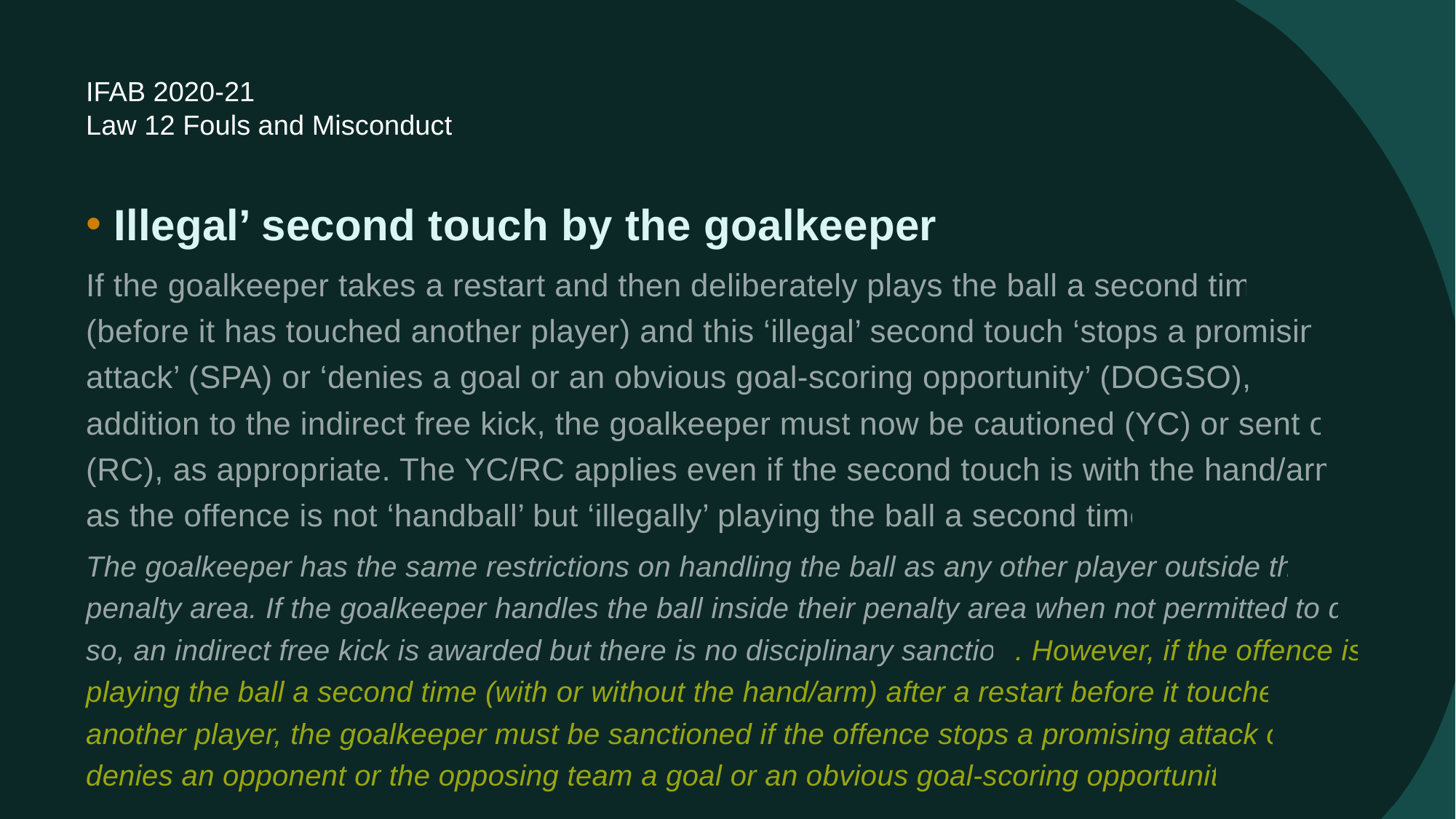

# IFAB 2020-21 Law 12 Fouls and Misconduct
Illegal’ second touch by the goalkeeper
If the goalkeeper takes a restart and then deliberately plays the ball a second time (before it has touched another player) and this ‘illegal’ second touch ‘stops a promising attack’ (SPA) or ‘denies a goal or an obvious goal-scoring opportunity’ (DOGSO), in addition to the indirect free kick, the goalkeeper must now be cautioned (YC) or sent off (RC), as appropriate. The YC/RC applies even if the second touch is with the hand/arm, as the offence is not ‘handball’ but ‘illegally’ playing the ball a second time.
The goalkeeper has the same restrictions on handling the ball as any other player outside the penalty area. If the goalkeeper handles the ball inside their penalty area when not permitted to do so, an indirect free kick is awarded but there is no disciplinary sanction. However, if the offence is playing the ball a second time (with or without the hand/arm) after a restart before it touches another player, the goalkeeper must be sanctioned if the offence stops a promising attack or denies an opponent or the opposing team a goal or an obvious goal-scoring opportunity.